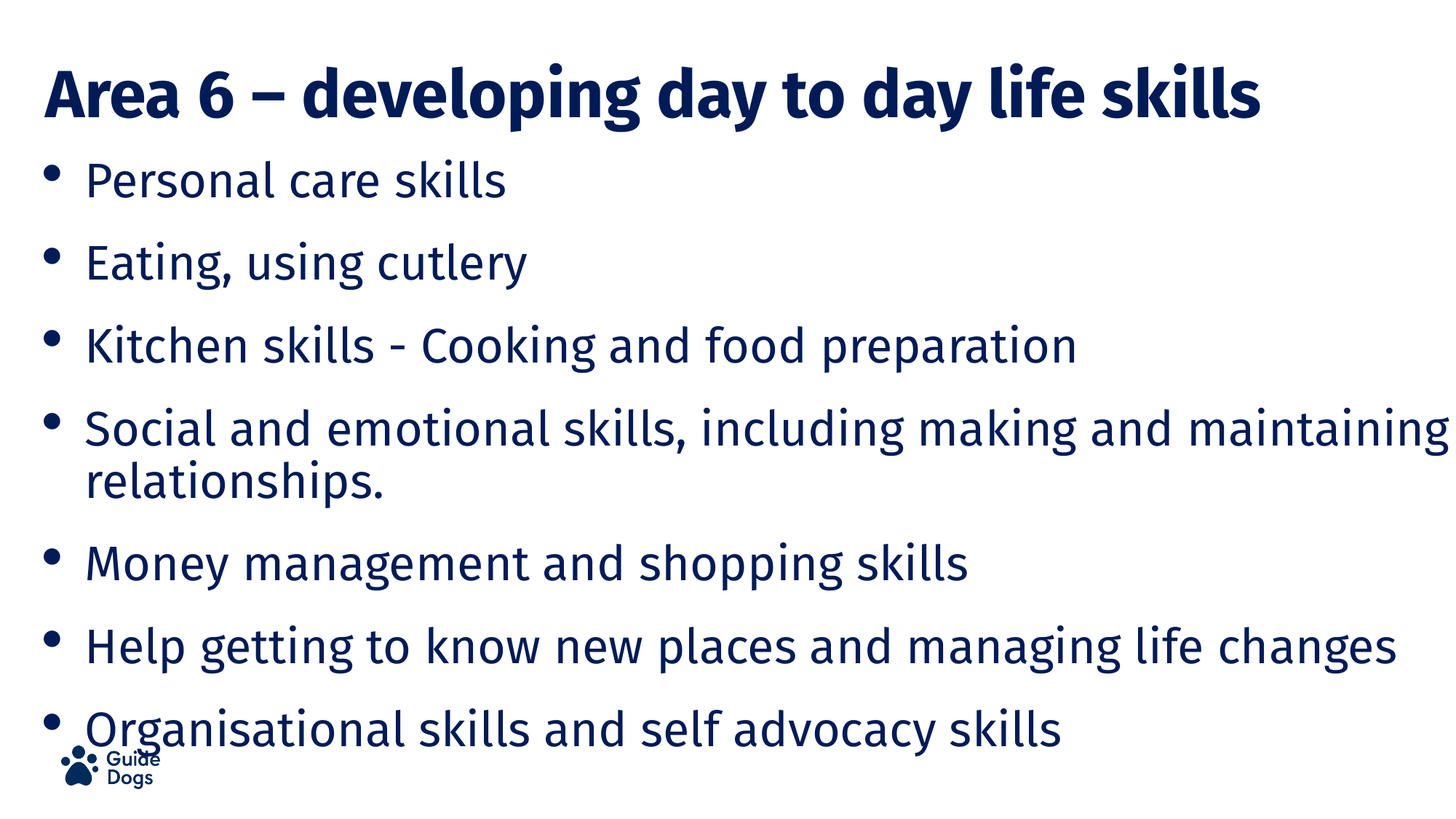

# Area 6 – developing day to day life skills

Personal care skills
Eating, using cutlery
Kitchen skills - Cooking and food preparation
Social and emotional skills, including making and maintaining relationships.
Money management and shopping skills
Help getting to know new places and managing life changes
Organisational skills and self advocacy skills